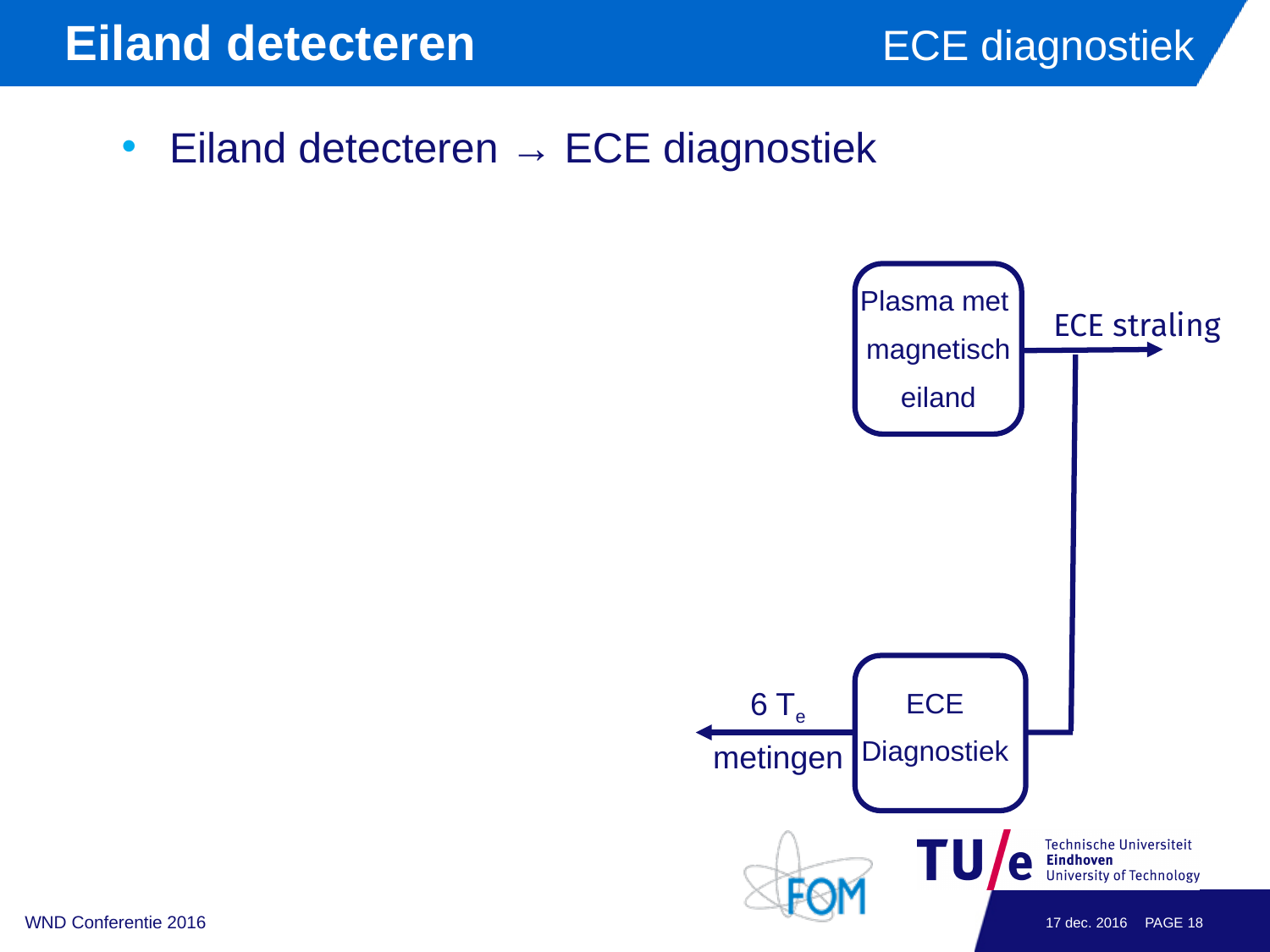

# Eiland detecteren	 		    ECE diagnostiek
Eiland detecteren → ECE diagnostiek

Plasma met
magnetisch
eiland

ECE straling

6 Te
metingen
ECE
Diagnostiek

WND Conferentie 2016
17 dec. 2016
PAGE 18